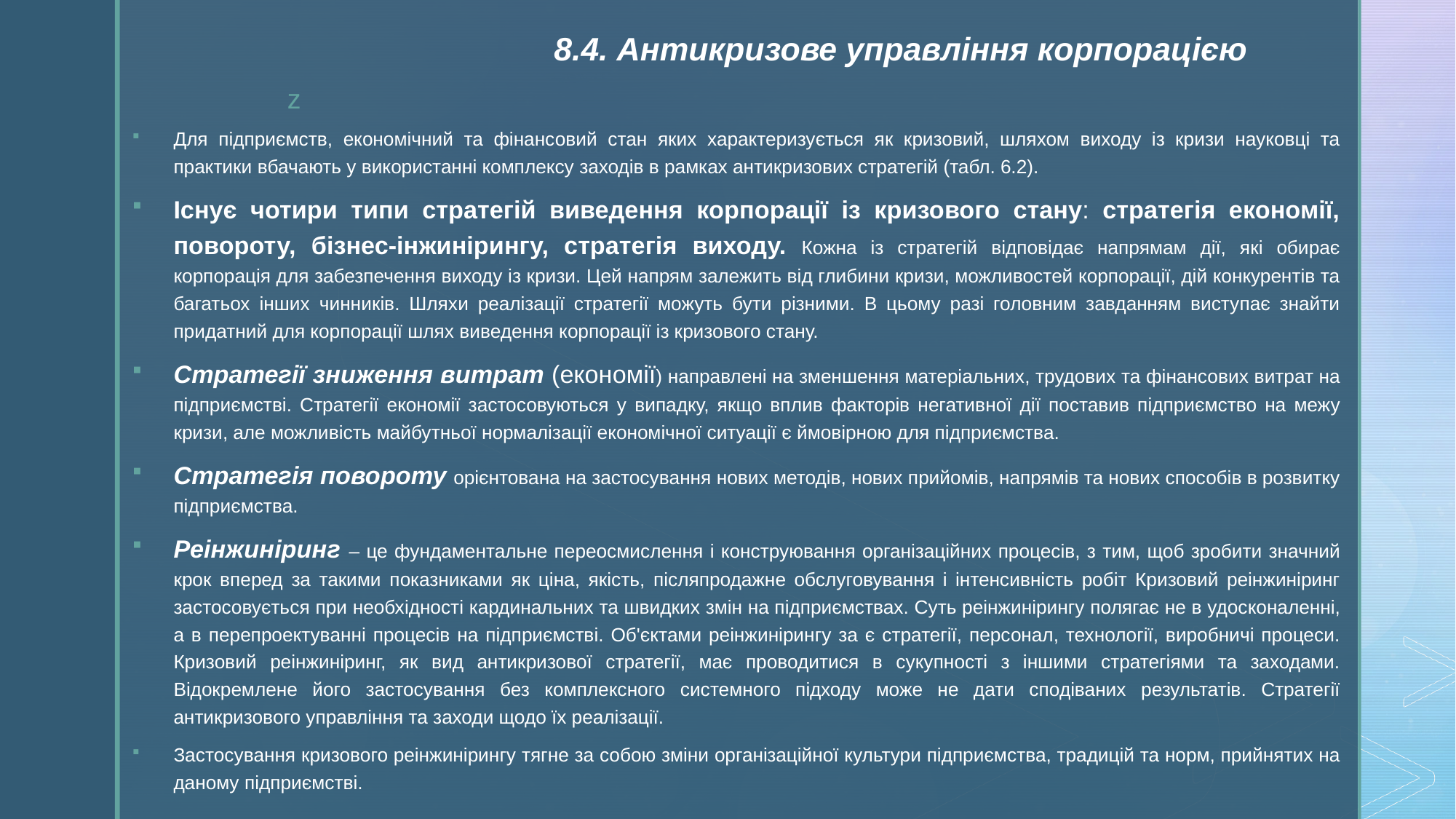

# 8.4. Антикризове управління корпорацією
Для підприємств, економічний та фінансовий стан яких характеризуєть­ся як кризовий, шляхом виходу із кризи науковці та практики вбачають у ви­користанні комплексу заходів в рамках антикризових стратегій (табл. 6.2).
Існує чотири типи стратегій виведення корпорації із кризового стану: стратегія економії, повороту, бізнес-інжинірингу, стратегія виходу. Кож­на із стратегій відповідає напрямам дії, які обирає корпорація для забез­печення виходу із кризи. Цей напрям залежить від глибини кризи, мож­ливостей корпорації, дій конкурентів та багатьох інших чинників. Шляхи реалізації стратегії можуть бути різними. В цьому разі головним завдан­ням виступає знайти придатний для корпорації шлях виведення корпора­ції із кризового стану.
Стратегії зниження витрат (економії) направлені на зменшення матеріальних, трудових та фінансових витрат на підприємстві. Стратегії економії застосовуються у випадку, якщо вплив факторів негативної дії поставив підприємство на межу кризи, але можливість майбутньої нор­малізації економічної ситуації є ймовірною для підприємства.
Стратегія повороту орієнтована на застосування нових методів, но­вих прийомів, напрямів та нових способів в розвитку підприємства.
Реінжиніринг – це фундаментальне переосмислення і конструювання організаційних процесів, з тим, щоб зробити значний крок вперед за та­кими показниками як ціна, якість, післяпродажне обслуговування і інтен­сивність робіт Кризовий реінжиніринг застосовується при необхідності кардинальних та швидких змін на підприємствах. Суть реінжинірингу полягає не в удосконаленні, а в перепроектуванні процесів на підприєм­стві. Об'єктами реінжинірингу за є стратегії, персонал, техно­логії, виробничі процеси. Кризовий реінжиніринг, як вид антикризової стратегії, має проводитися в сукупності з іншими стратегіями та захода­ми. Відокремлене його застосування без комплексного системного під­ходу може не дати сподіваних результатів. Стратегії антикризового управління та заходи щодо їх реалізації.
Застосування кризового реінжинірингу тягне за собою зміни органі­заційної культури підприємства, традицій та норм, прийнятих на даному підприємстві.